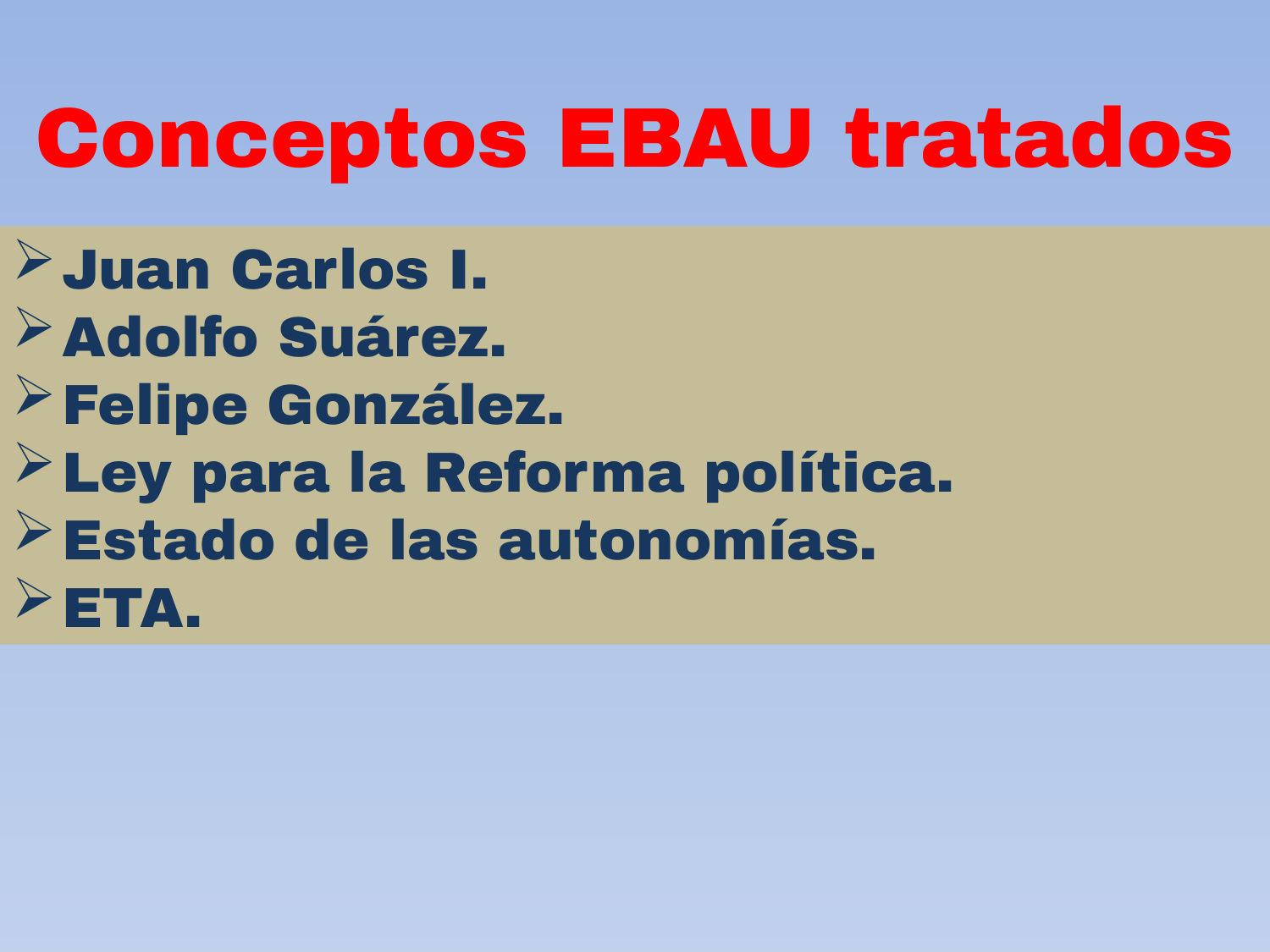

Conceptos EBAU tratados
Juan Carlos I.
Adolfo Suárez.
Felipe González.
Ley para la Reforma política.
Estado de las autonomías.
ETA.